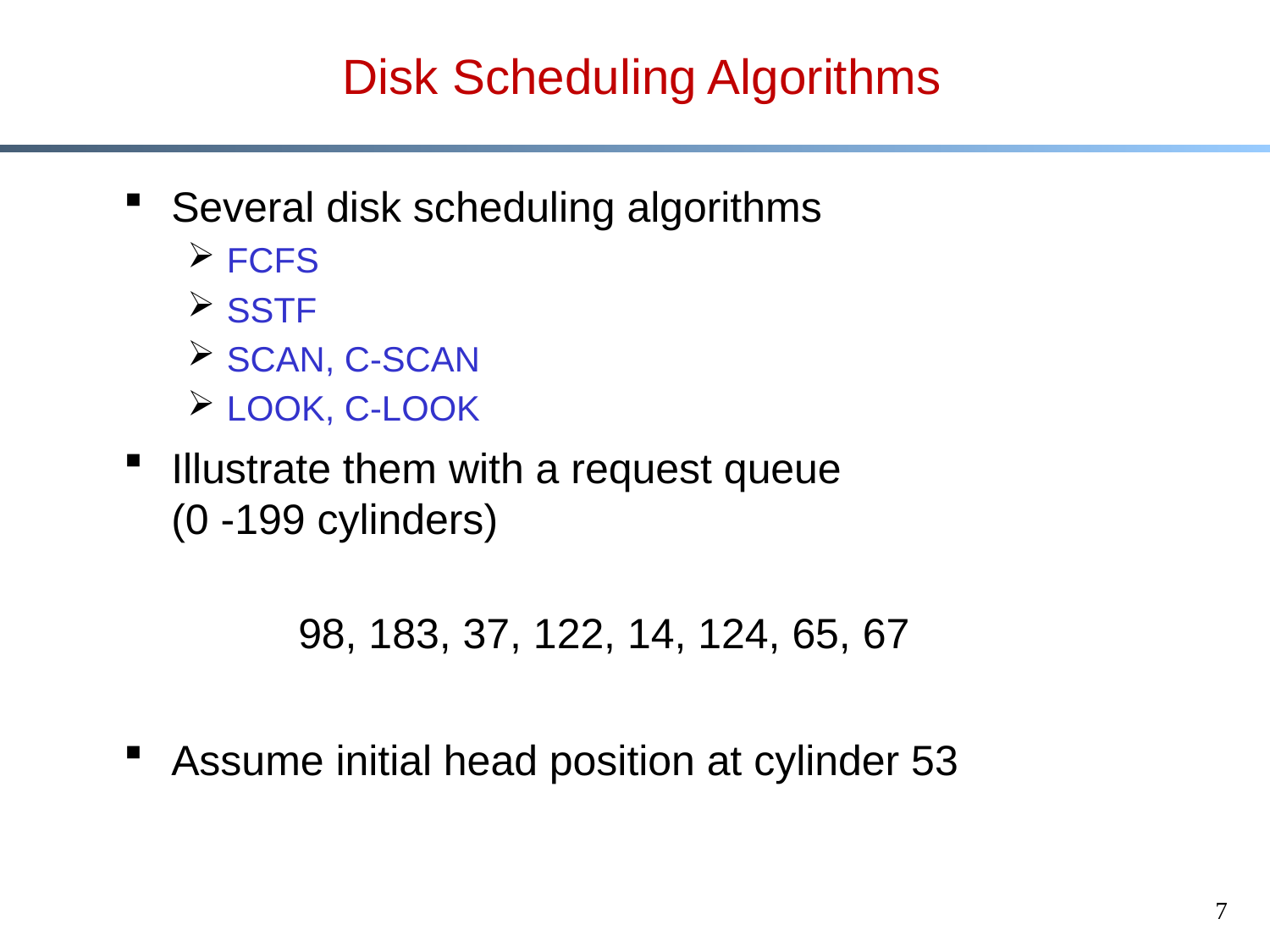

# Disk Scheduling Algorithms
Several disk scheduling algorithms
FCFS
SSTF
SCAN, C-SCAN
LOOK, C-LOOK
Illustrate them with a request queue
(0 -199 cylinders)
	98, 183, 37, 122, 14, 124, 65, 67

Assume initial head position at cylinder 53
7